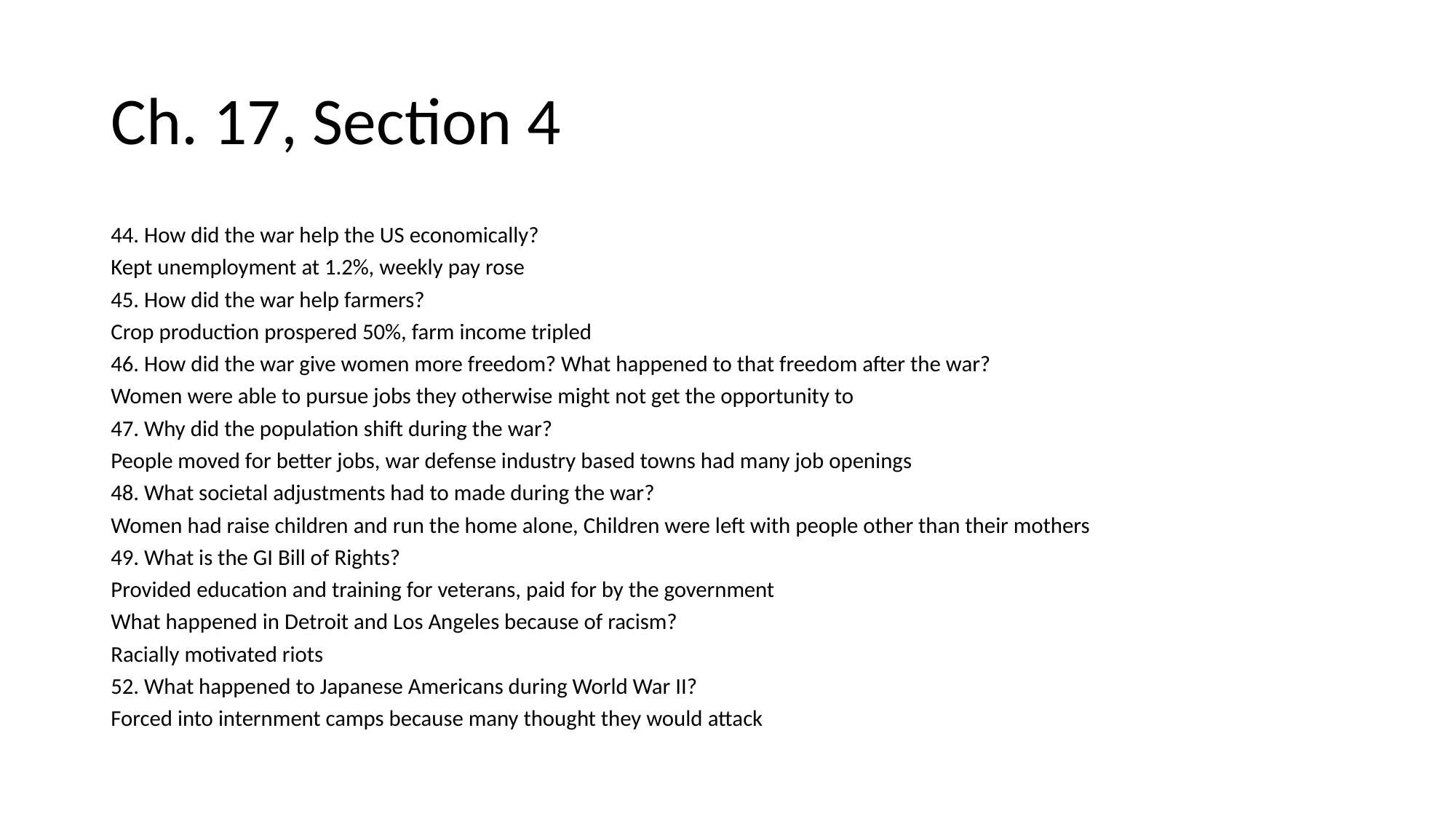

# Ch. 17, Section 4
44. How did the war help the US economically?
Kept unemployment at 1.2%, weekly pay rose
45. How did the war help farmers?
Crop production prospered 50%, farm income tripled
46. How did the war give women more freedom? What happened to that freedom after the war?
Women were able to pursue jobs they otherwise might not get the opportunity to
47. Why did the population shift during the war?
People moved for better jobs, war defense industry based towns had many job openings
48. What societal adjustments had to made during the war?
Women had raise children and run the home alone, Children were left with people other than their mothers
49. What is the GI Bill of Rights?
Provided education and training for veterans, paid for by the government
What happened in Detroit and Los Angeles because of racism?
Racially motivated riots
52. What happened to Japanese Americans during World War II?
Forced into internment camps because many thought they would attack